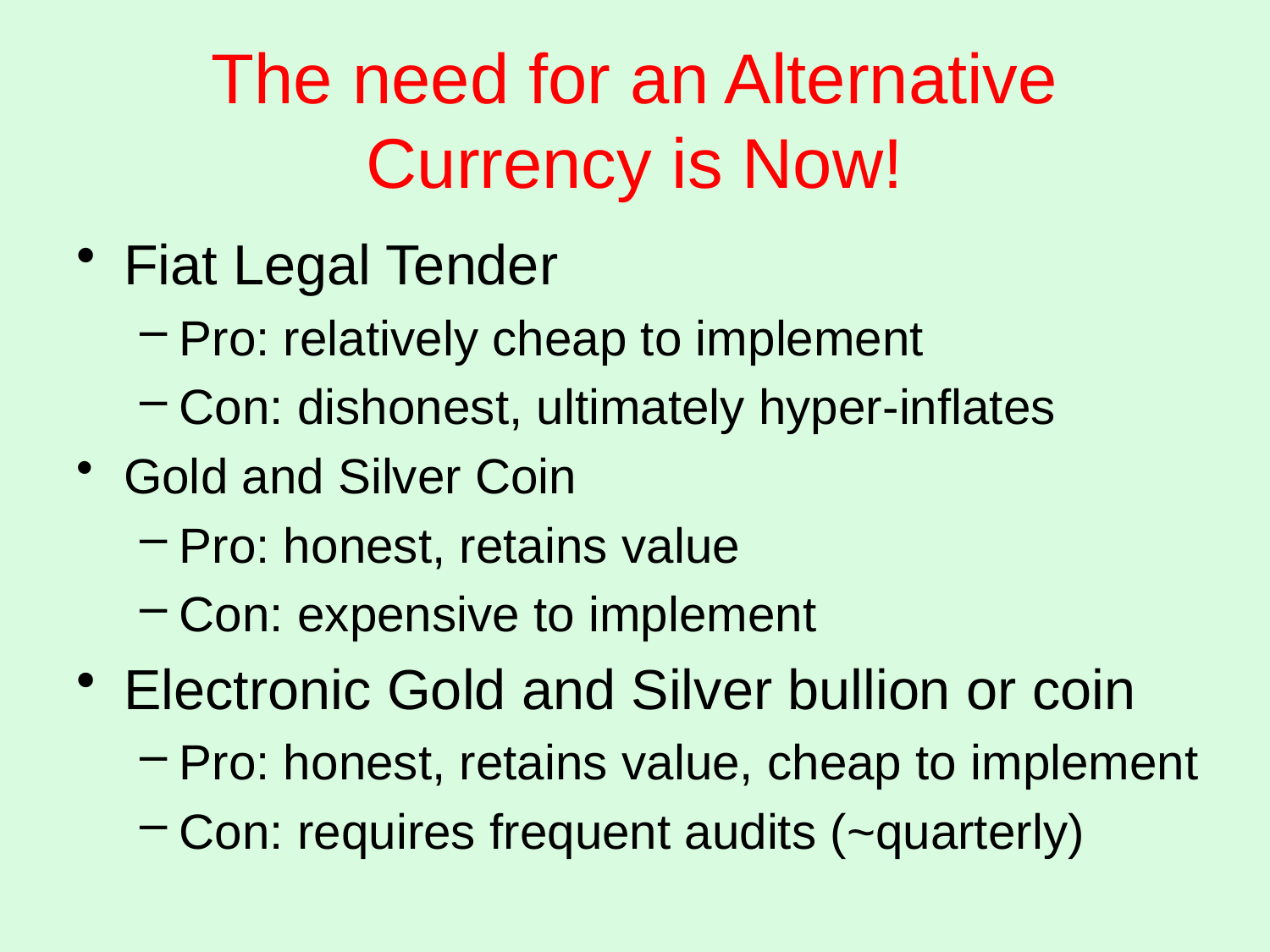

# The need for an Alternative Currency is Now!
Fiat Legal Tender
Pro: relatively cheap to implement
Con: dishonest, ultimately hyper-inflates
Gold and Silver Coin
Pro: honest, retains value
Con: expensive to implement
Electronic Gold and Silver bullion or coin
Pro: honest, retains value, cheap to implement
Con: requires frequent audits (~quarterly)